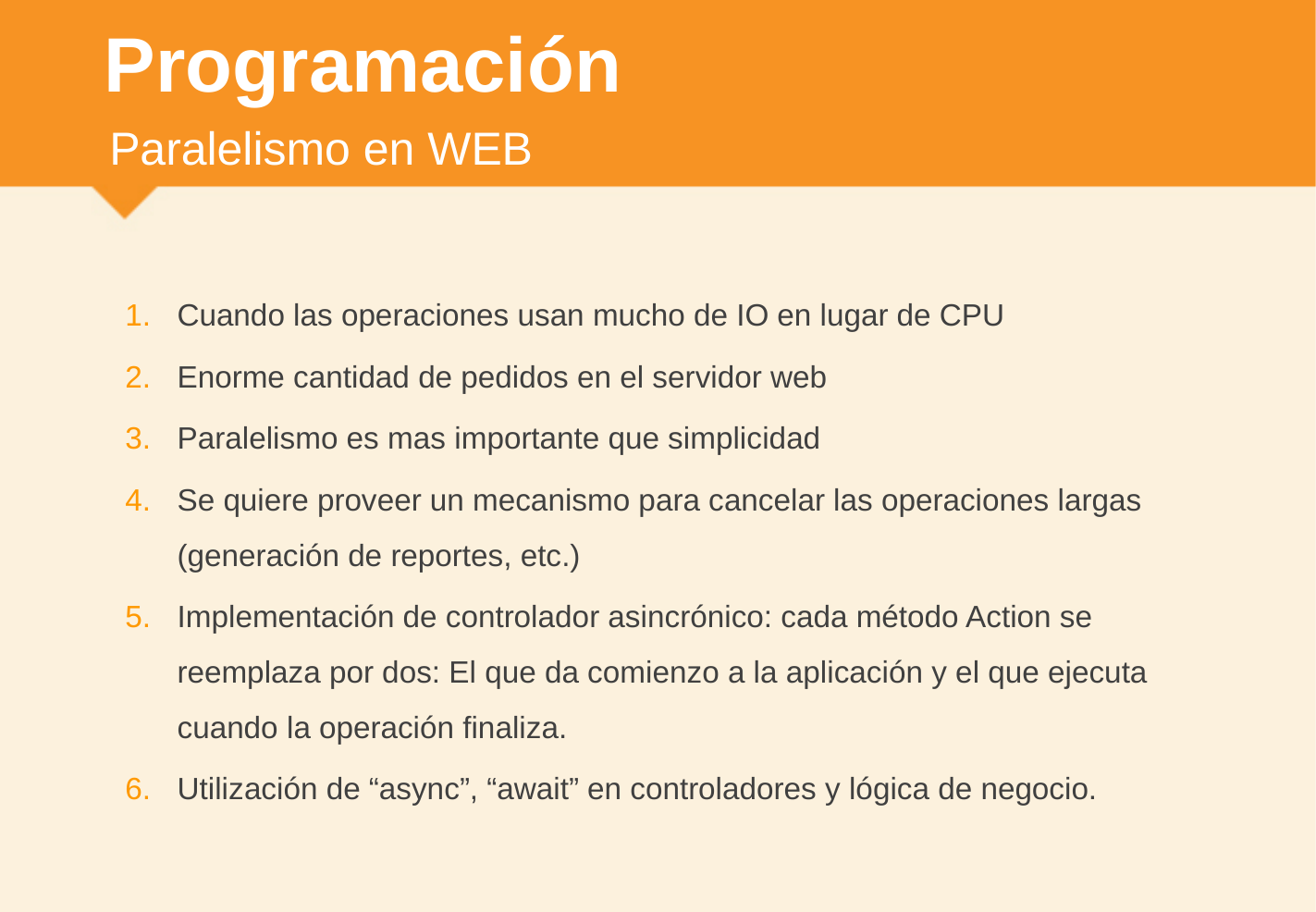

# Programación
Paralelismo en WEB
Cuando las operaciones usan mucho de IO en lugar de CPU
Enorme cantidad de pedidos en el servidor web
Paralelismo es mas importante que simplicidad
Se quiere proveer un mecanismo para cancelar las operaciones largas (generación de reportes, etc.)
Implementación de controlador asincrónico: cada método Action se reemplaza por dos: El que da comienzo a la aplicación y el que ejecuta cuando la operación finaliza.
Utilización de “async”, “await” en controladores y lógica de negocio.